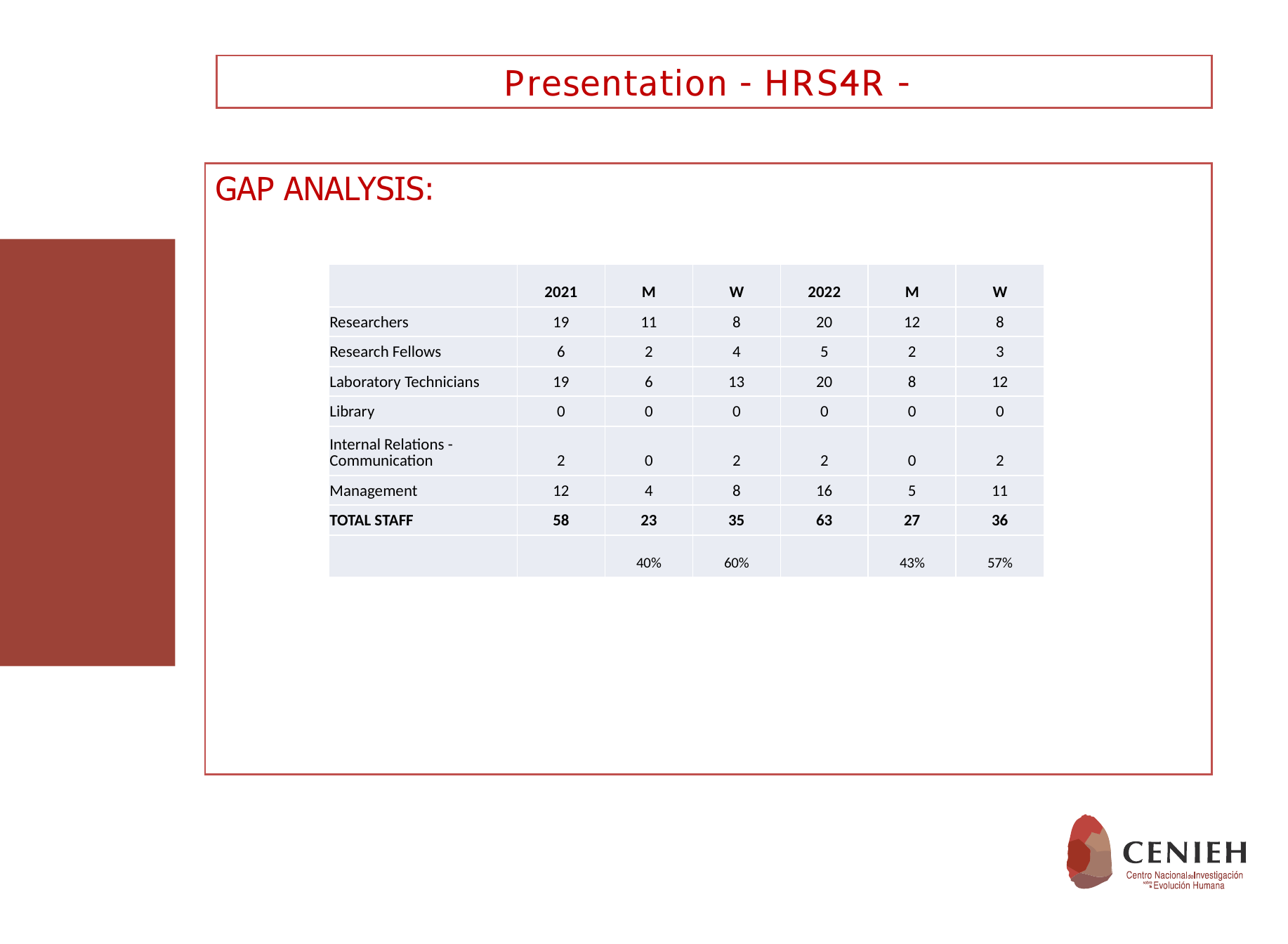

Presentation - HRS4R -
GAP ANALYSIS:

|  | 2021 | M | W | 2022 | M | W |
| --- | --- | --- | --- | --- | --- | --- |
| Researchers | 19 | 11 | 8 | 20 | 12 | 8 |
| Research Fellows | 6 | 2 | 4 | 5 | 2 | 3 |
| Laboratory Technicians | 19 | 6 | 13 | 20 | 8 | 12 |
| Library | 0 | 0 | 0 | 0 | 0 | 0 |
| Internal Relations - Communication | 2 | 0 | 2 | 2 | 0 | 2 |
| Management | 12 | 4 | 8 | 16 | 5 | 11 |
| TOTAL STAFF | 58 | 23 | 35 | 63 | 27 | 36 |
|  |  | 40% | 60% |  | 43% | 57% |